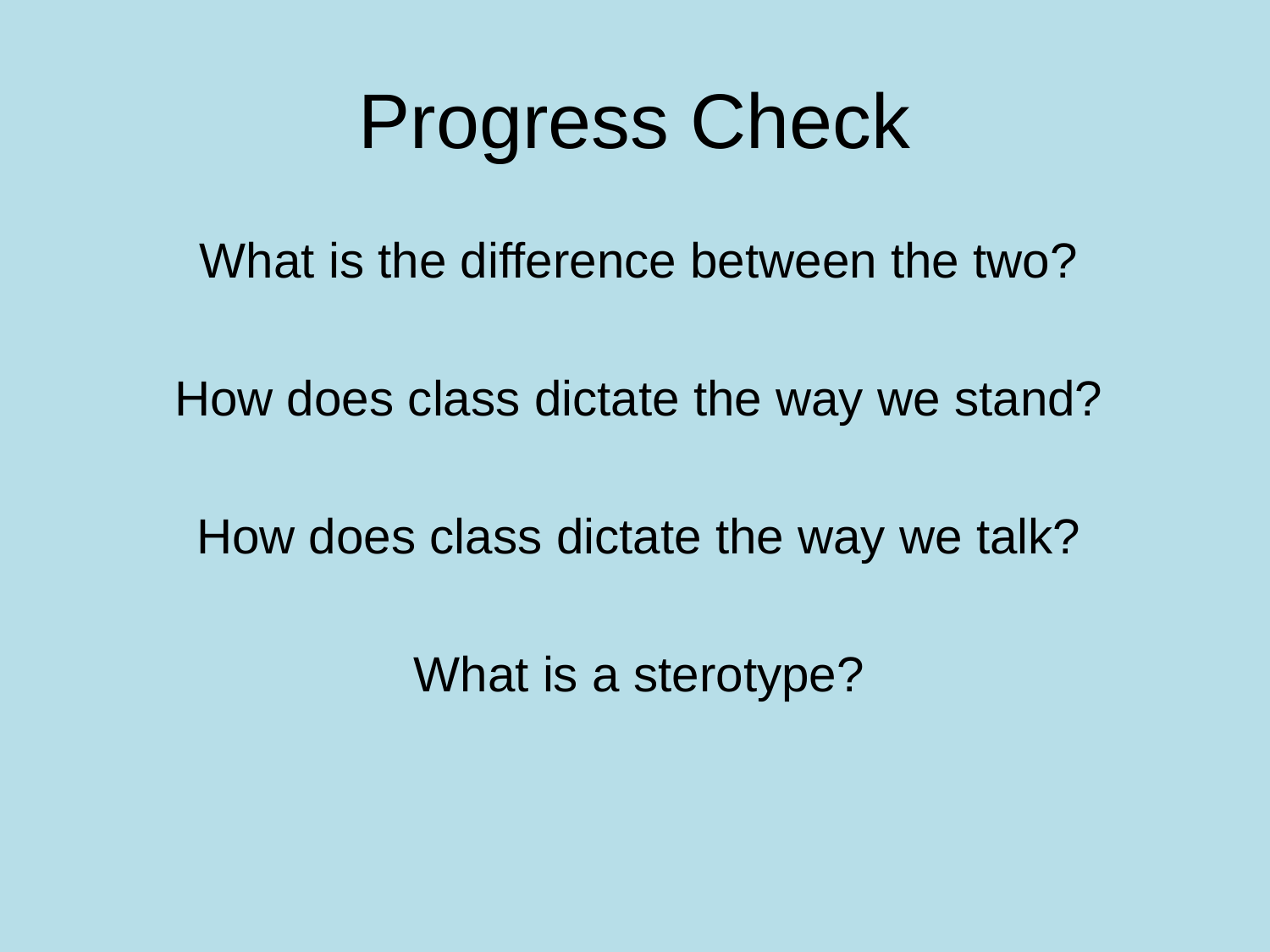

# Progress Check
What is the difference between the two?

How does class dictate the way we stand?

How does class dictate the way we talk?

What is a sterotype?